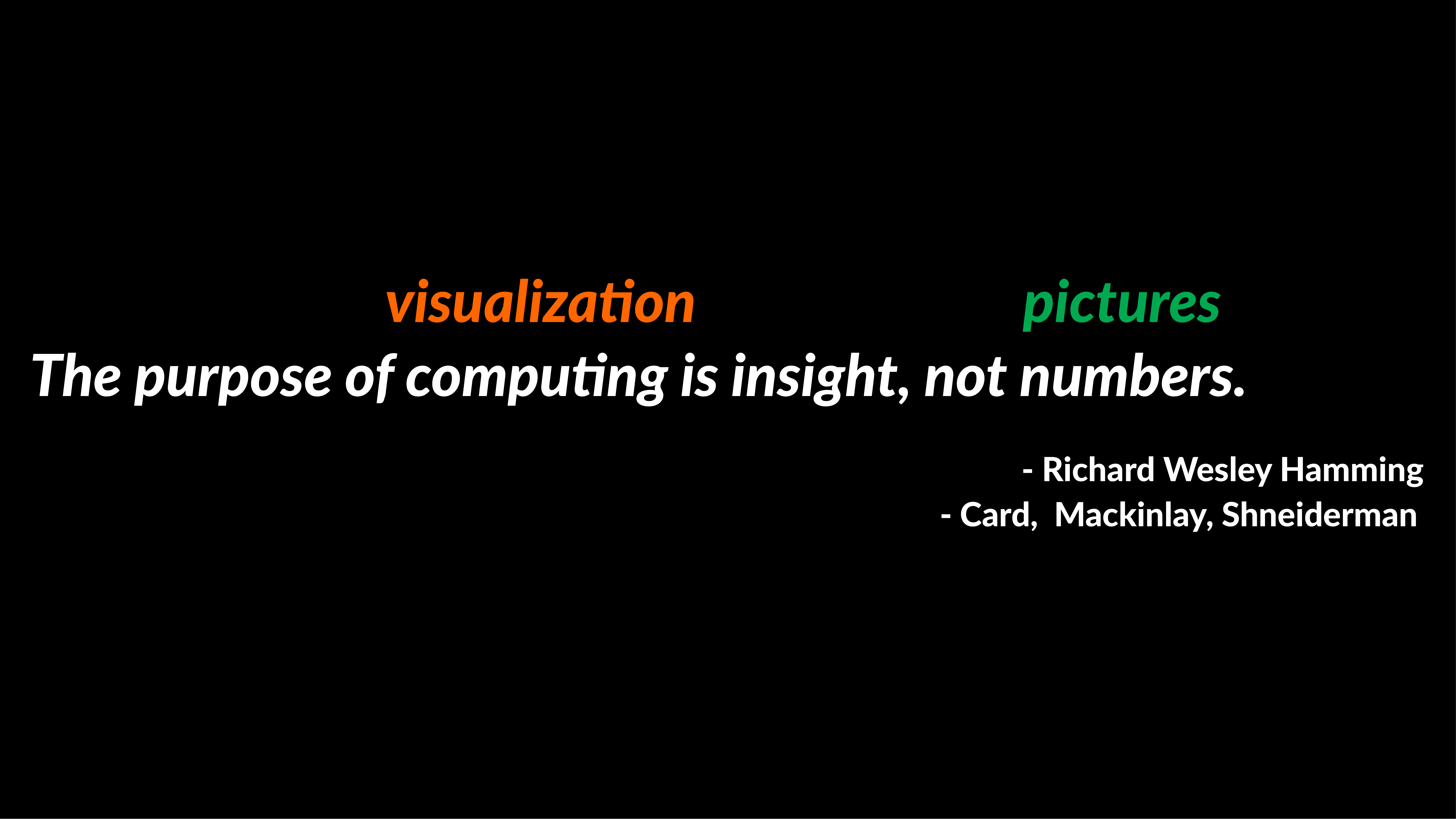

visualization
pictures
The purpose of computing is insight, not numbers.

- Richard Wesley Hamming
- Card, ‎ Mackinlay, ‎Shneiderman